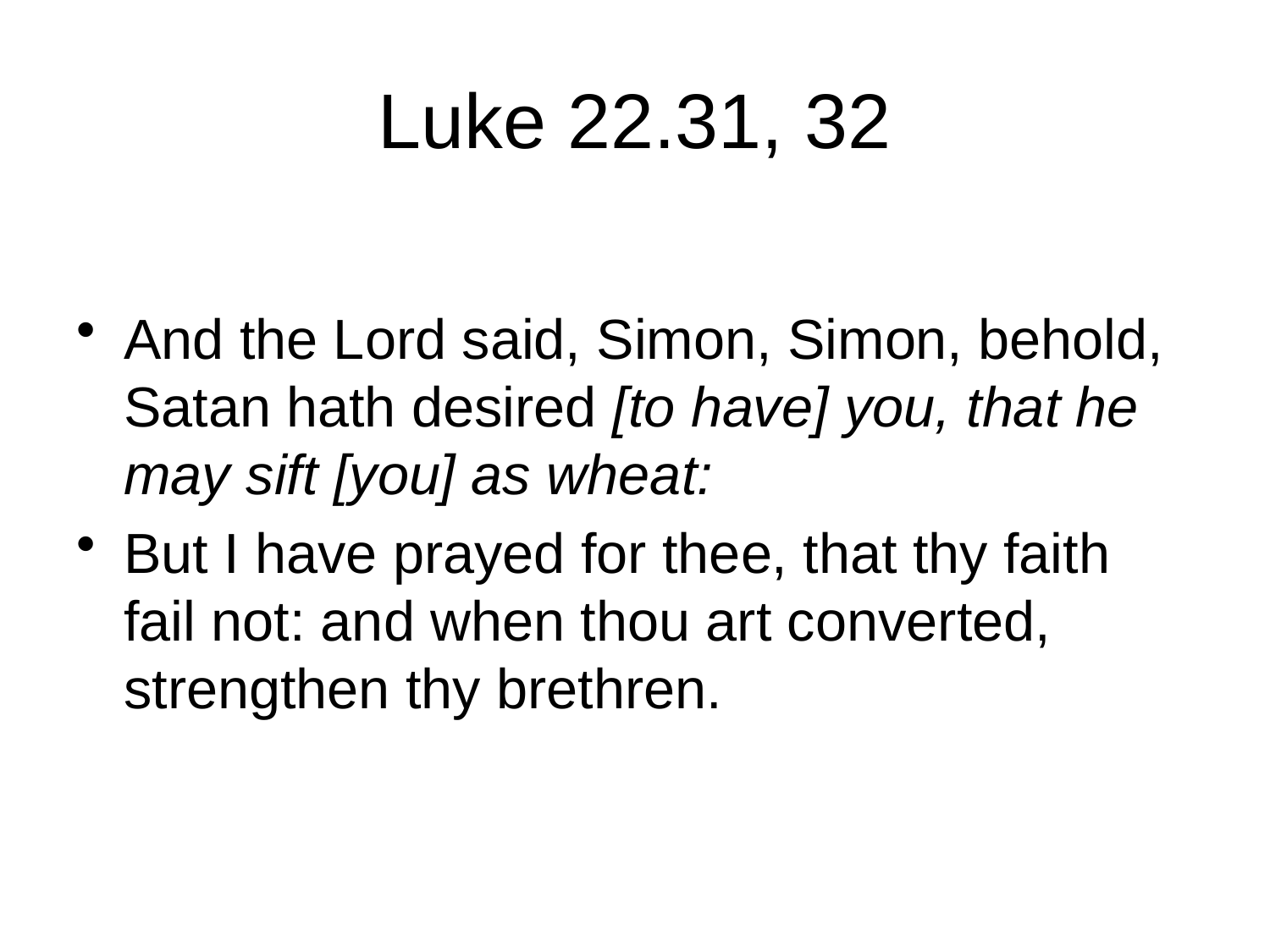

# Luke 22.31, 32
And the Lord said, Simon, Simon, behold, Satan hath desired [to have] you, that he may sift [you] as wheat:
But I have prayed for thee, that thy faith fail not: and when thou art converted, strengthen thy brethren.